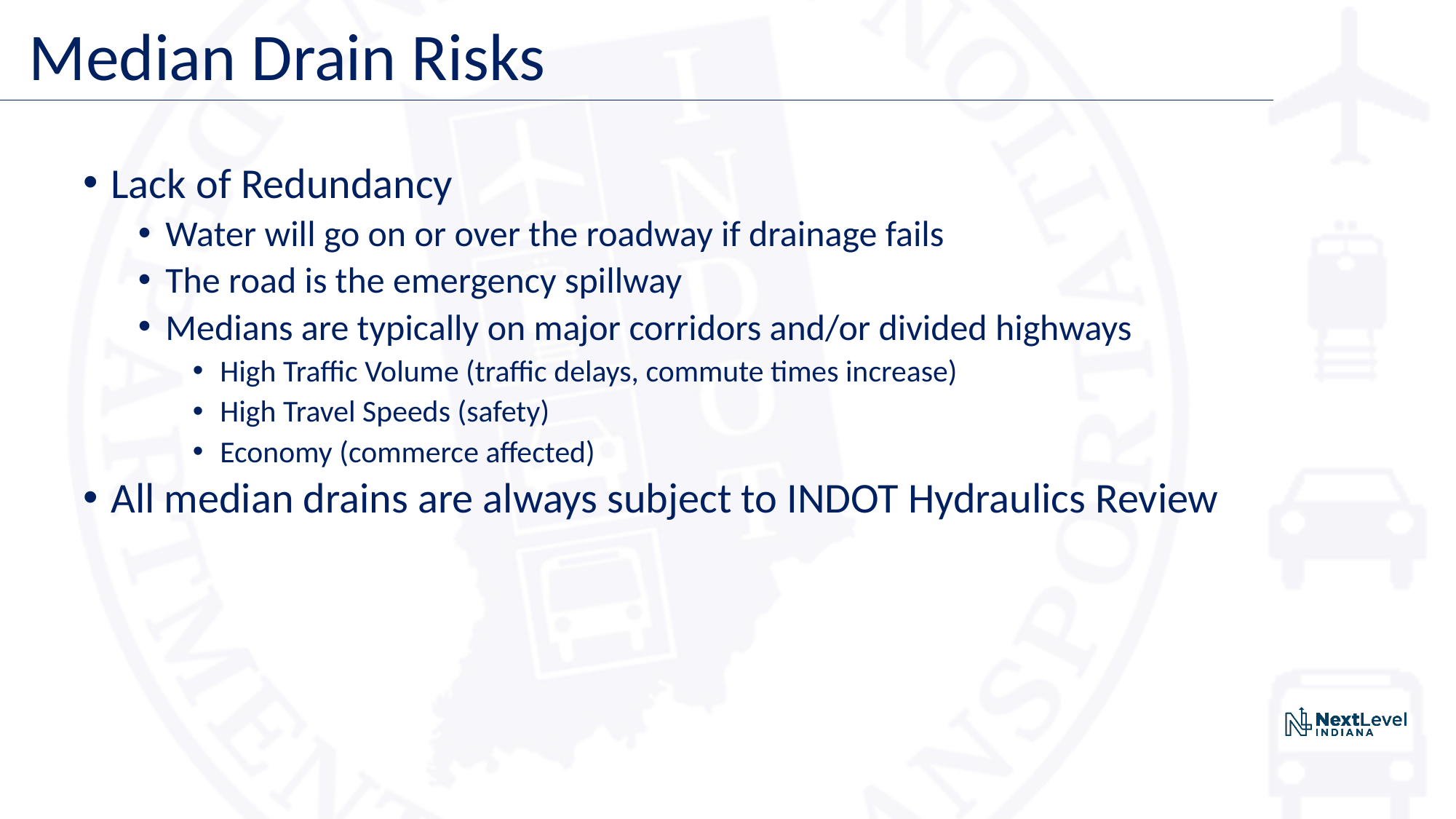

# Median Drain Risks

Lack of Redundancy
Water will go on or over the roadway if drainage fails
The road is the emergency spillway
Medians are typically on major corridors and/or divided highways
High Traffic Volume (traffic delays, commute times increase)
High Travel Speeds (safety)
Economy (commerce affected)
All median drains are always subject to INDOT Hydraulics Review